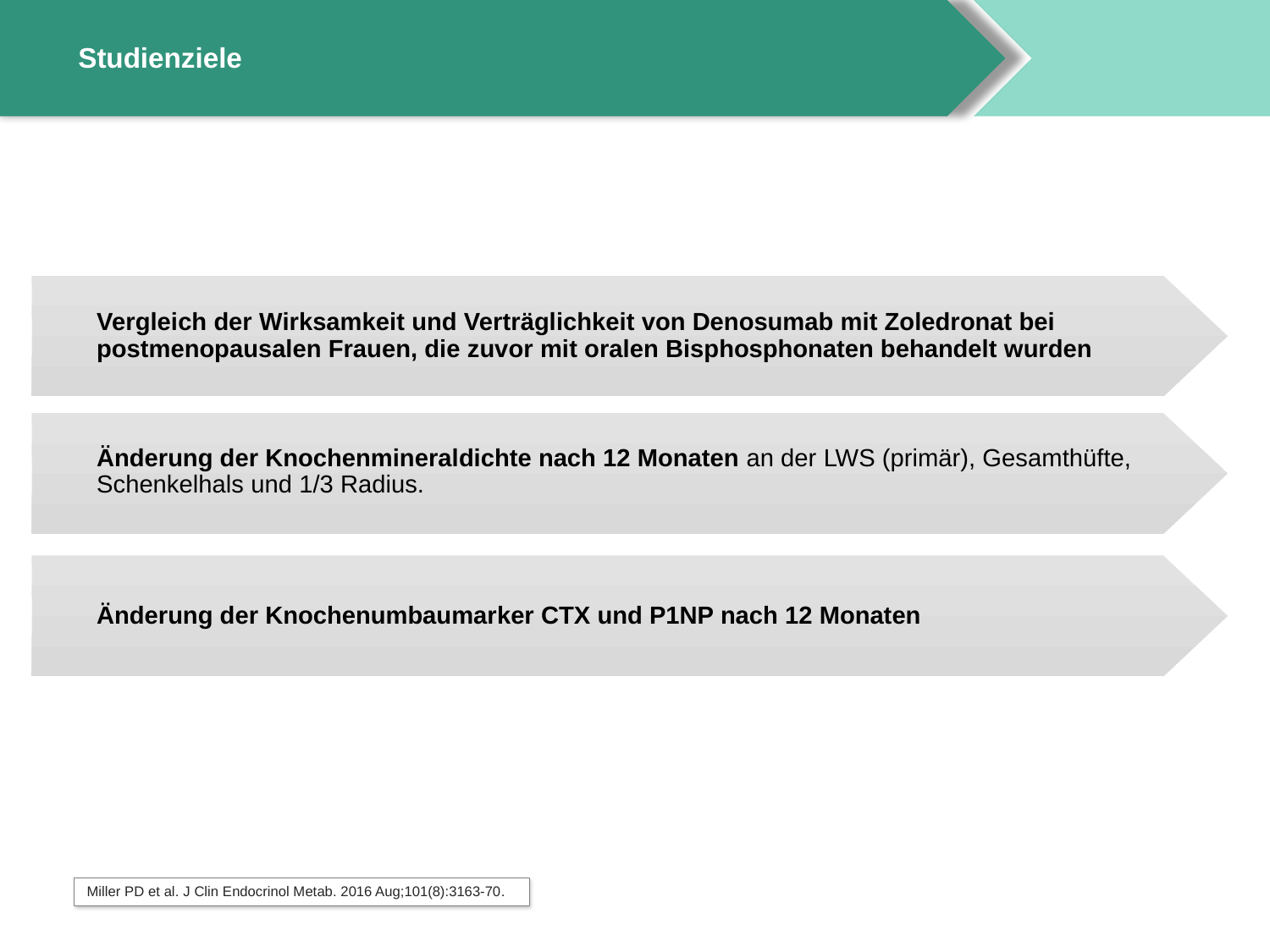

# Studienziele

Vergleich der Wirksamkeit und Verträglichkeit von Denosumab mit Zoledronat bei postmenopausalen Frauen, die zuvor mit oralen Bisphosphonaten behandelt wurden

Änderung der Knochenmineraldichte nach 12 Monaten an der LWS (primär), Gesamthüfte, Schenkelhals und 1/3 Radius.

Änderung der Knochenumbaumarker CTX und P1NP nach 12 Monaten
Miller PD et al. J Clin Endocrinol Metab. 2016 Aug;101(8):3163-70.